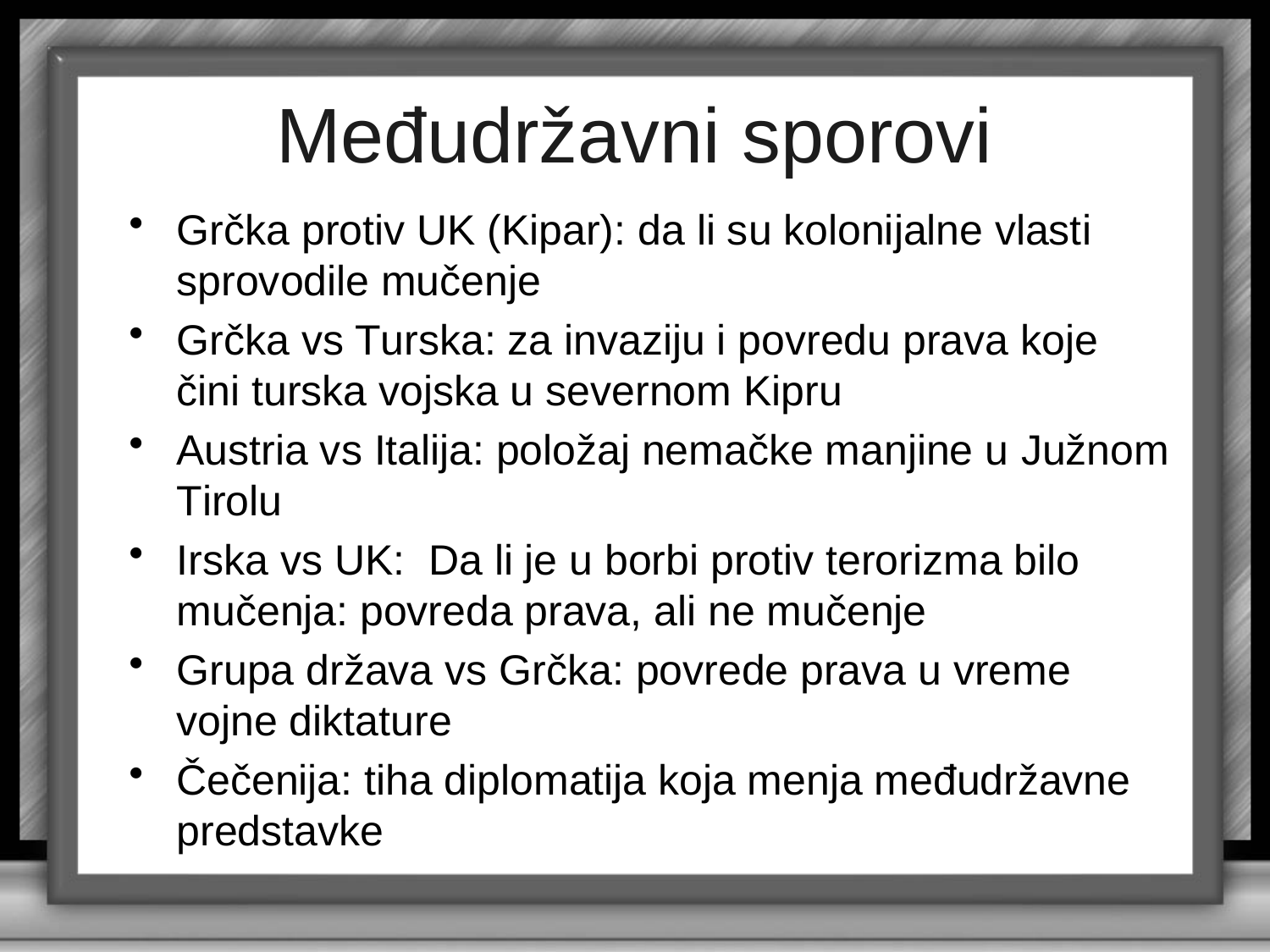

# Međudržavni sporovi
Grčka protiv UK (Kipar): da li su kolonijalne vlasti sprovodile mučenje
Grčka vs Turska: za invaziju i povredu prava koje čini turska vojska u severnom Kipru
Austria vs Italija: položaj nemačke manjine u Južnom Tirolu
Irska vs UK:  Da li je u borbi protiv terorizma bilo mučenja: povreda prava, ali ne mučenje
Grupa država vs Grčka: povrede prava u vreme vojne diktature
Čečenija: tiha diplomatija koja menja međudržavne predstavke